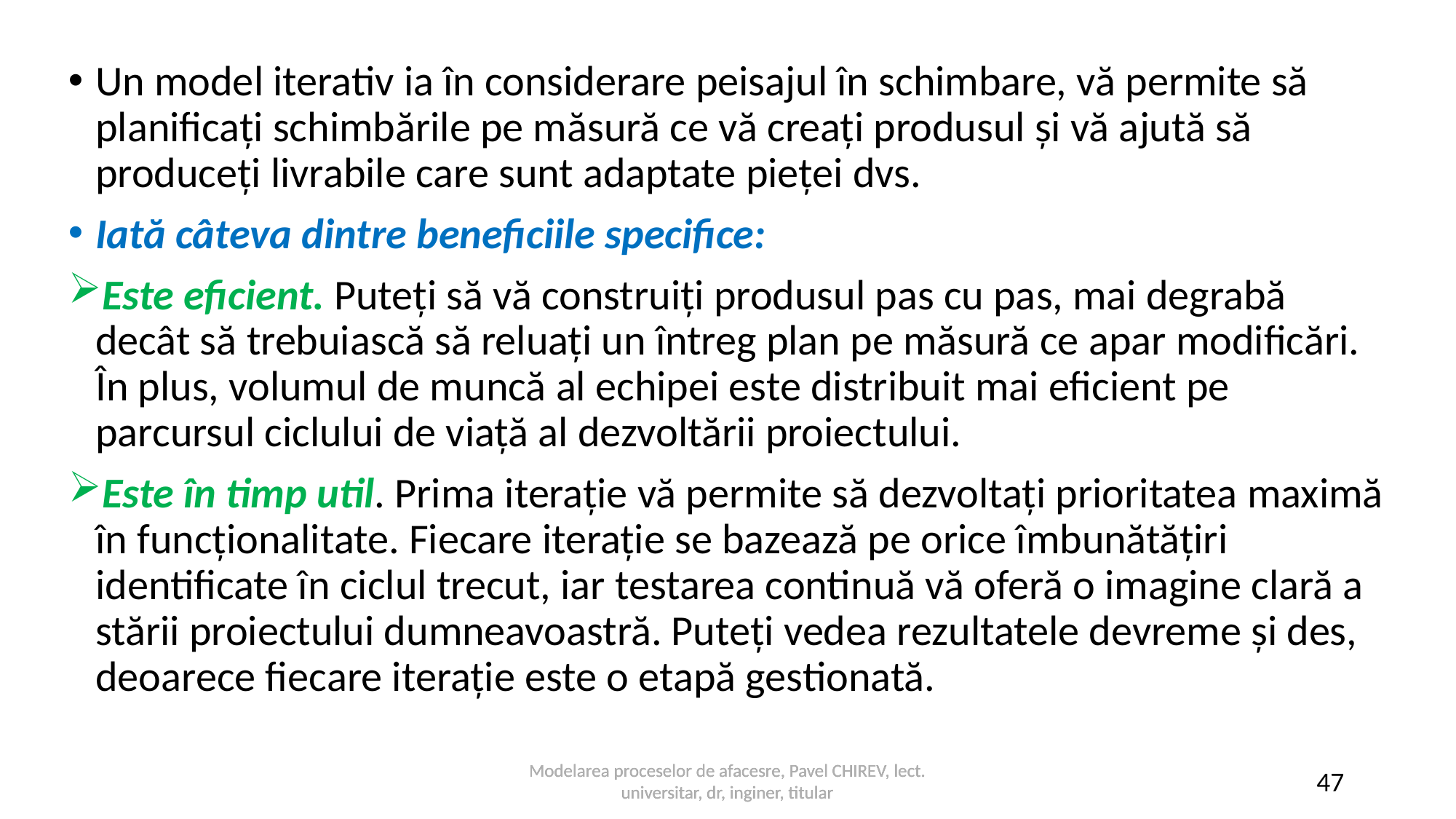

Un model iterativ ia în considerare peisajul în schimbare, vă permite să planificați schimbările pe măsură ce vă creați produsul și vă ajută să produceți livrabile care sunt adaptate pieței dvs.
Iată câteva dintre beneficiile specifice:
Este eficient. Puteți să vă construiți produsul pas cu pas, mai degrabă decât să trebuiască să reluați un întreg plan pe măsură ce apar modificări. În plus, volumul de muncă al echipei este distribuit mai eficient pe parcursul ciclului de viață al dezvoltării proiectului.
Este în timp util. Prima iterație vă permite să dezvoltați prioritatea maximă în funcționalitate. Fiecare iterație se bazează pe orice îmbunătățiri identificate în ciclul trecut, iar testarea continuă vă oferă o imagine clară a stării proiectului dumneavoastră. Puteți vedea rezultatele devreme și des, deoarece fiecare iterație este o etapă gestionată.
Modelarea proceselor de afacesre, Pavel CHIREV, lect. universitar, dr, inginer, titular
Modelarea proceselor de afacesre, Pavel CHIREV, lect. universitar, dr, inginer, titular
47